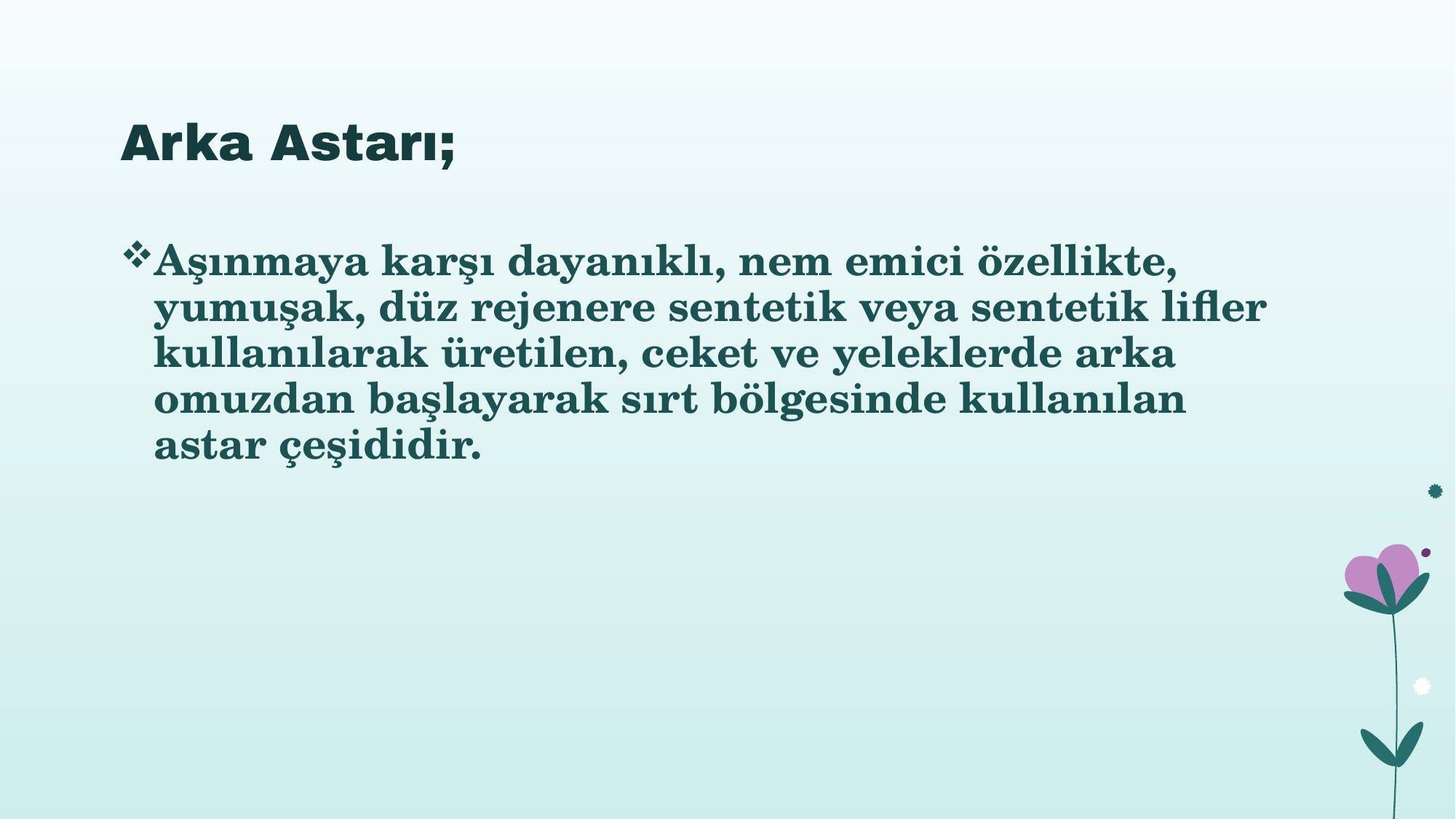

# Arka Astarı;
Aşınmaya karşı dayanıklı, nem emici özellikte, yumuşak, düz rejenere sentetik veya sentetik lifler kullanılarak üretilen, ceket ve yeleklerde arka omuzdan başlayarak sırt bölgesinde kullanılan astar çeşididir.